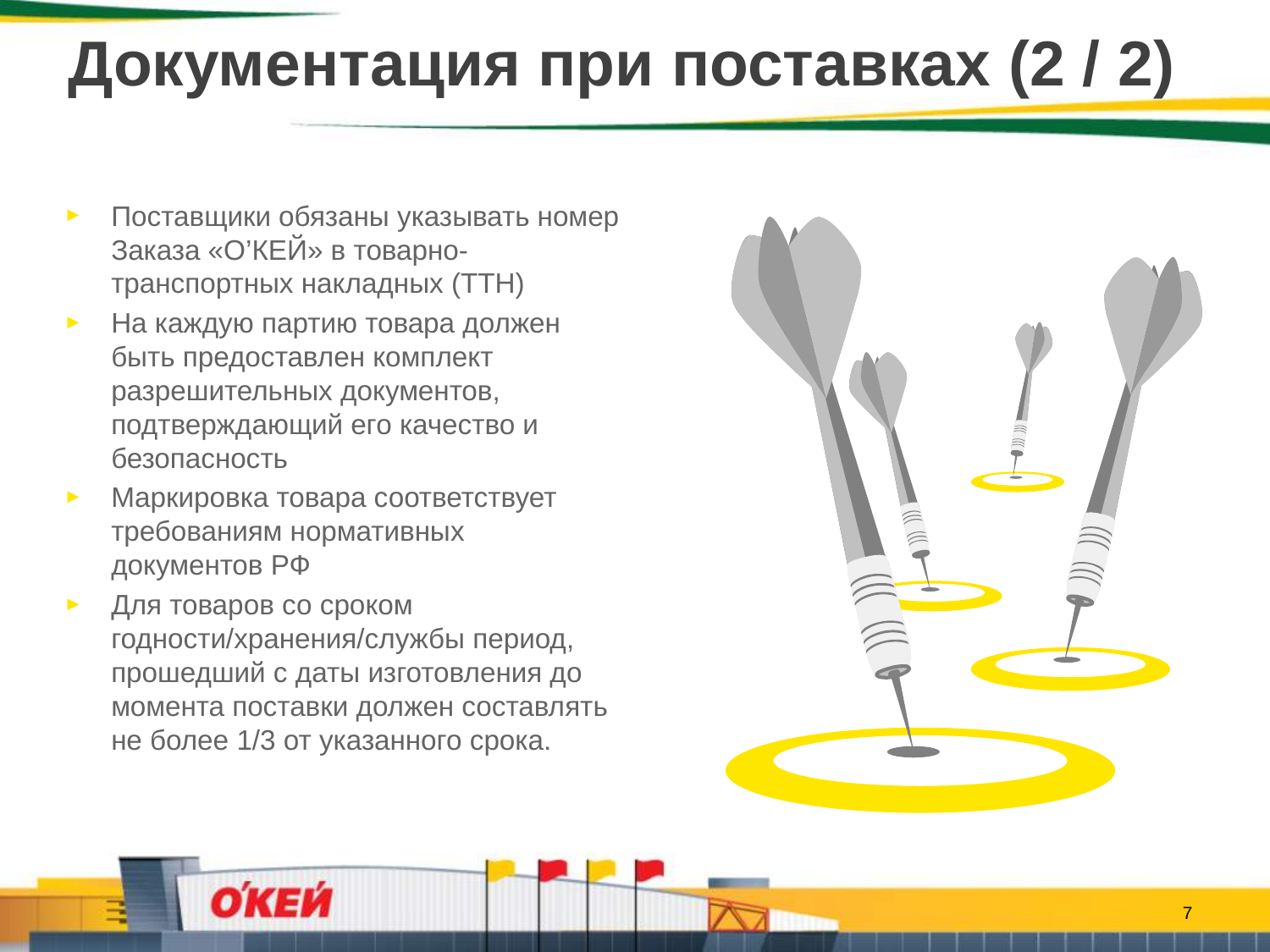

# Документация при поставках (2 / 2)
Поставщики обязаны указывать номер Заказа «О’КЕЙ» в товарно-транспортных накладных (ТТН)
На каждую партию товара должен быть предоставлен комплект разрешительных документов, подтверждающий его качество и безопасность
Маркировка товара соответствует требованиям нормативных документов РФ
Для товаров со сроком годности/хранения/службы период, прошедший с даты изготовления до момента поставки должен составлять не более 1/3 от указанного срока.

7